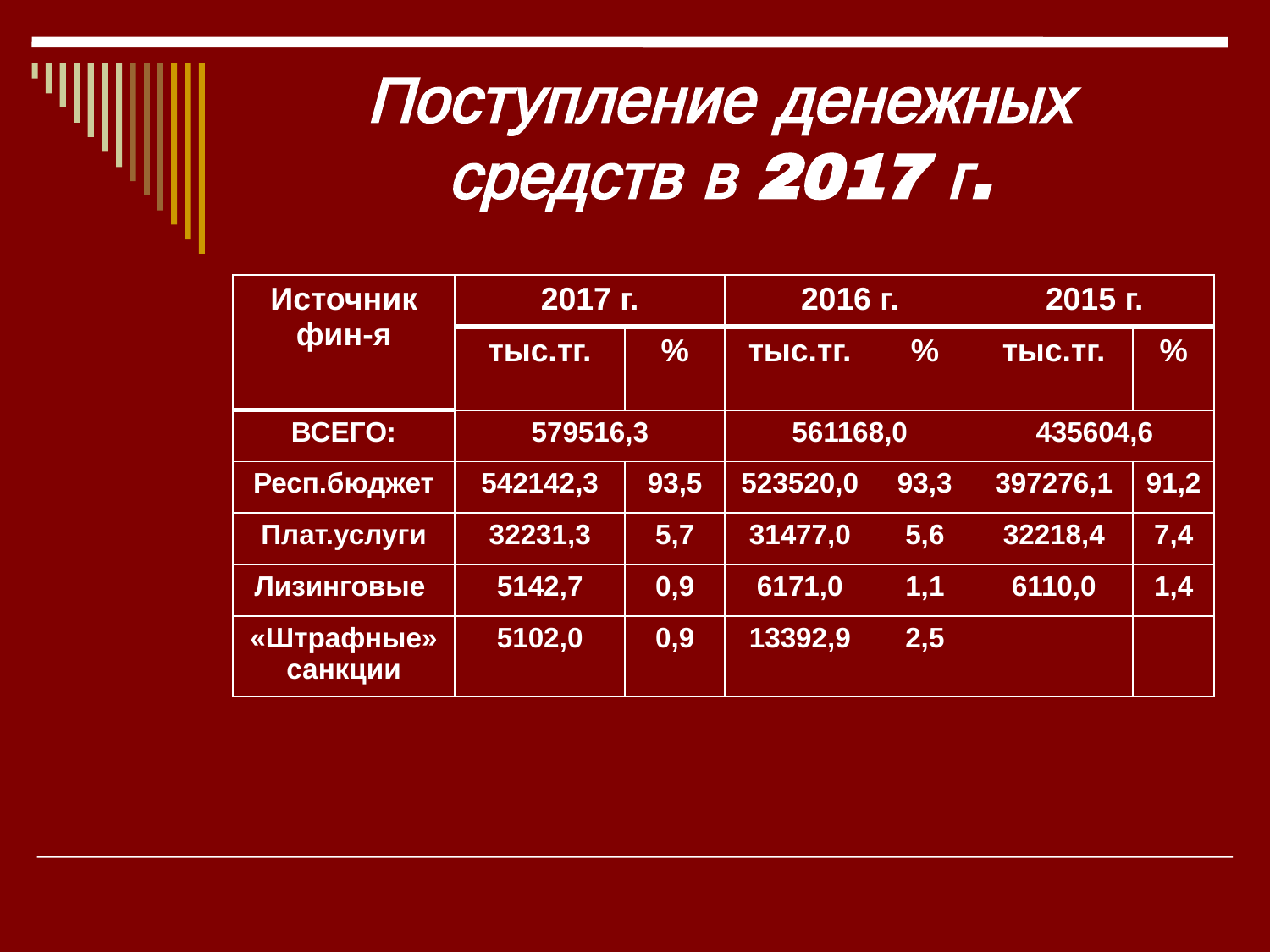

# Поступление денежных средств в 2017 г.
| Источник фин-я | 2017 г. |  | 2016 г. |  | 2015 г. |  |
| --- | --- | --- | --- | --- | --- | --- |
|  | тыс.тг. | % | тыс.тг. | % | тыс.тг. | % |
| ВСЕГО: | 579516,3 |  | 561168,0 |  | 435604,6 |  |
| Респ.бюджет | 542142,3 | 93,5 | 523520,0 | 93,3 | 397276,1 | 91,2 |
| Плат.услуги | 32231,3 | 5,7 | 31477,0 | 5,6 | 32218,4 | 7,4 |
| Лизинговые | 5142,7 | 0,9 | 6171,0 | 1,1 | 6110,0 | 1,4 |
| «Штрафные» санкции | 5102,0 | 0,9 | 13392,9 | 2,5 |  |  |